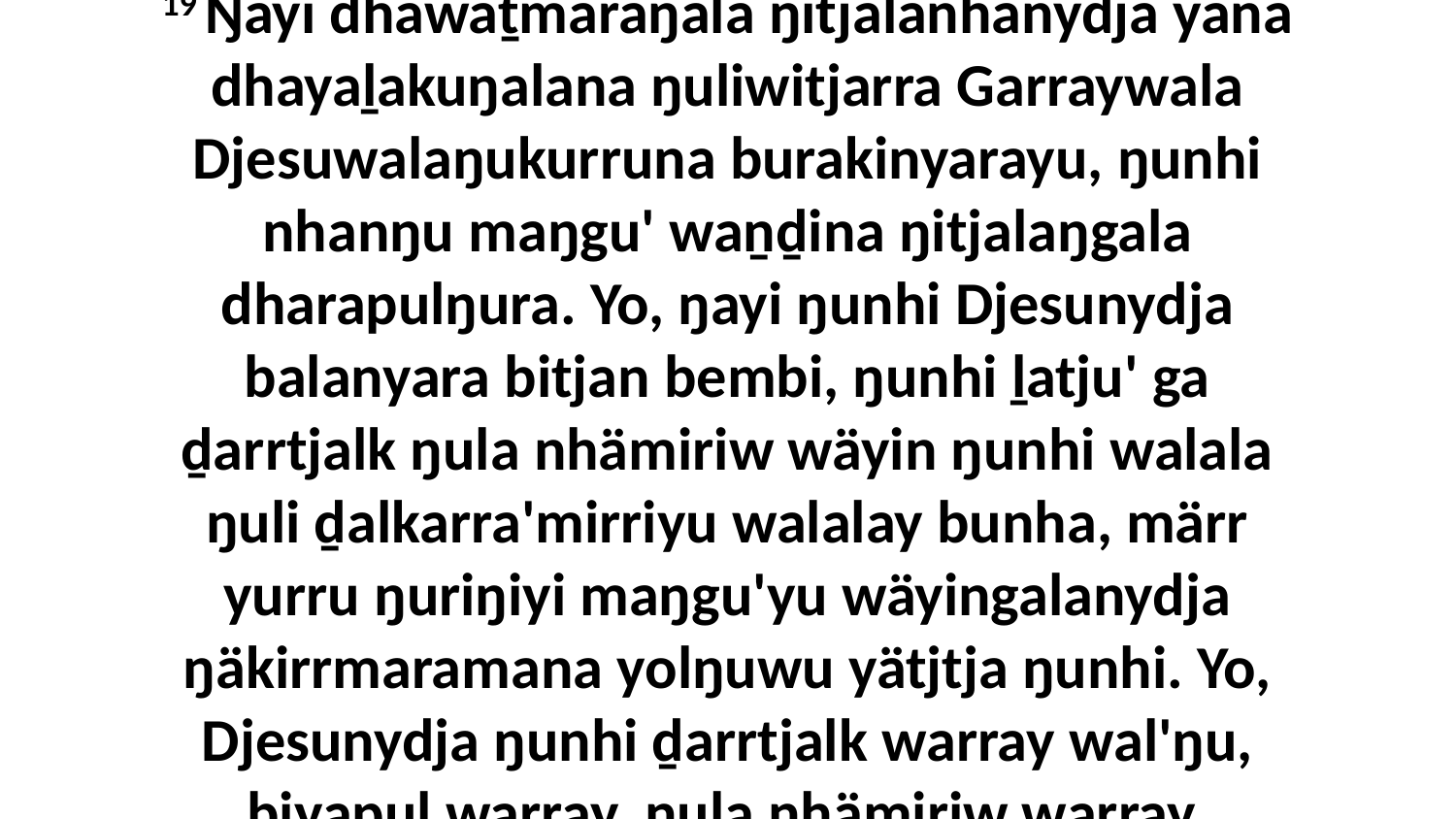

19 Ŋayi dhawaṯmaraŋala ŋitjalanhanydja yana dhayaḻakuŋalana ŋuliwitjarra Garraywala Djesuwalaŋukurruna burakinyarayu, ŋunhi nhanŋu maŋgu' waṉḏina ŋitjalaŋgala dharapulŋura. Yo, ŋayi ŋunhi Djesunydja balanyara bitjan bembi, ŋunhi ḻatju' ga ḏarrtjalk ŋula nhämiriw wäyin ŋunhi walala ŋuli ḏalkarra'mirriyu walalay bunha, märr yurru ŋuriŋiyi maŋgu'yu wäyingalanydja ŋäkirrmaramana yolŋuwu yätjtja ŋunhi. Yo, Djesunydja ŋunhi ḏarrtjalk warray wal'ŋu, biyapul warray, ŋula nhämiriw warray,